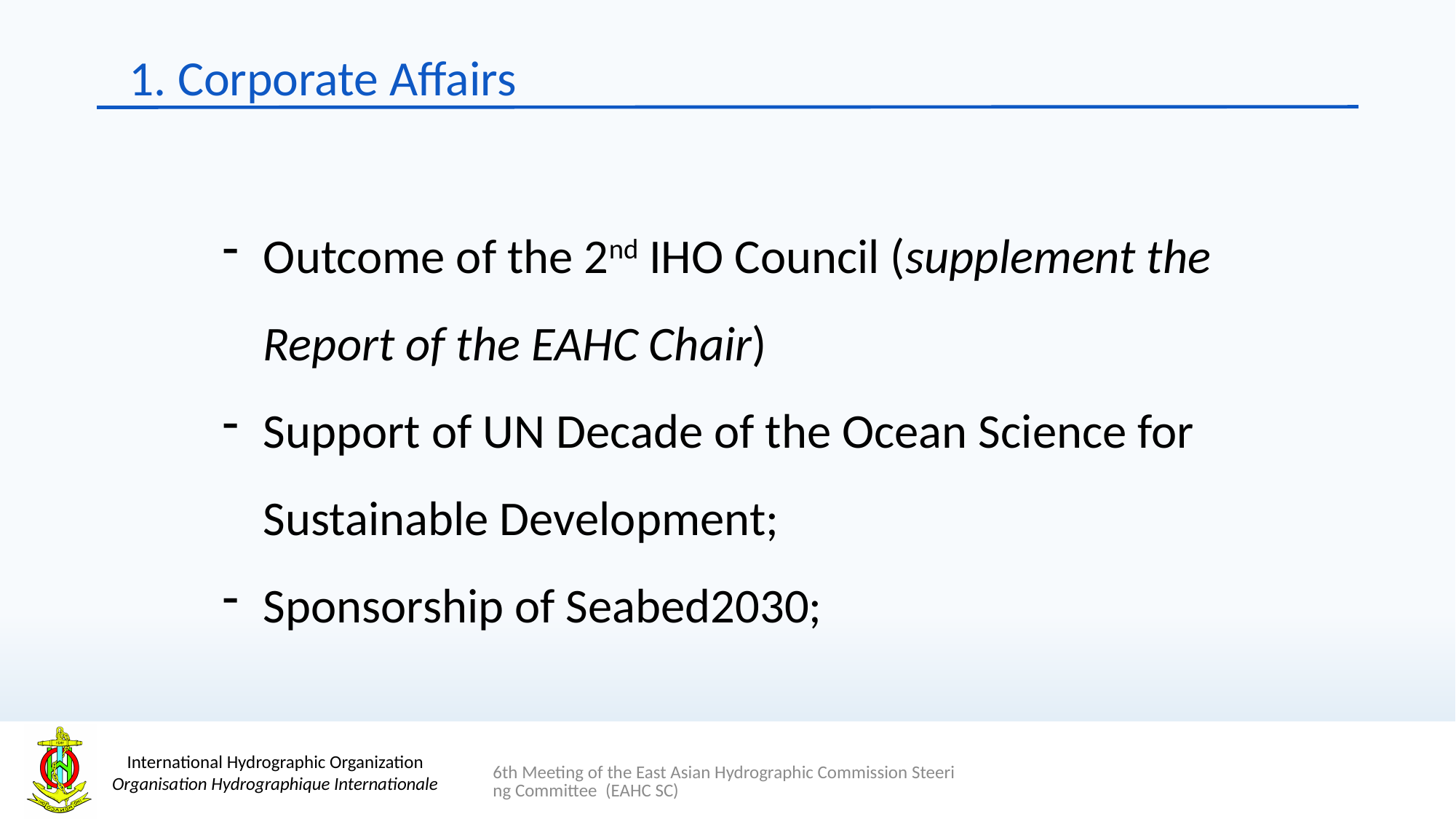

1. Corporate Affairs
Outcome of the 2nd IHO Council (supplement the Report of the EAHC Chair)
Support of UN Decade of the Ocean Science for Sustainable Development;
Sponsorship of Seabed2030;

6th Meeting of the East Asian Hydrographic Commission Steering Committee  (EAHC SC)